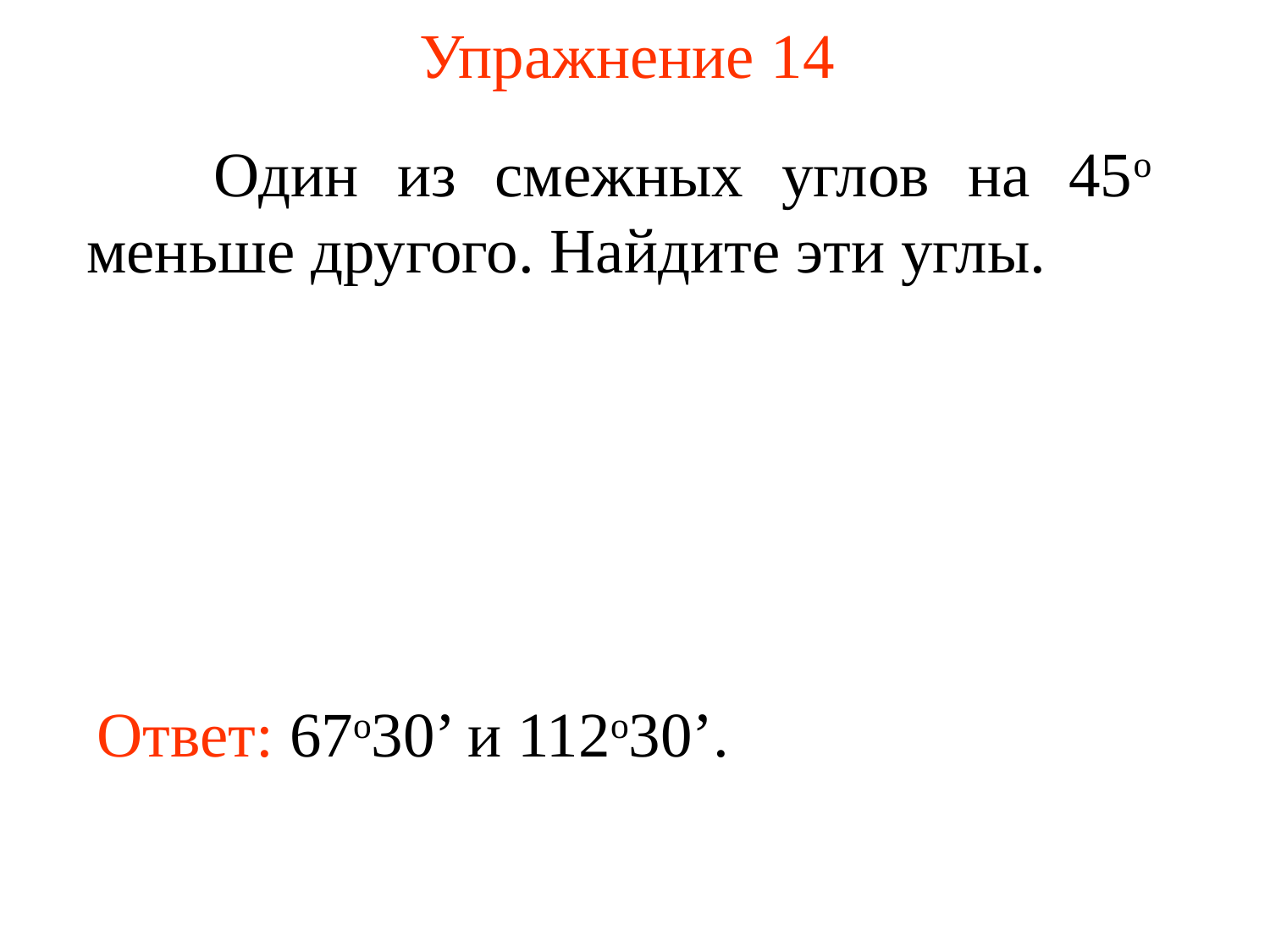

# Упражнение 14
	Один из смежных углов на 45о  меньше другого. Найдите эти углы.
Ответ: 67о30’ и 112о30’.